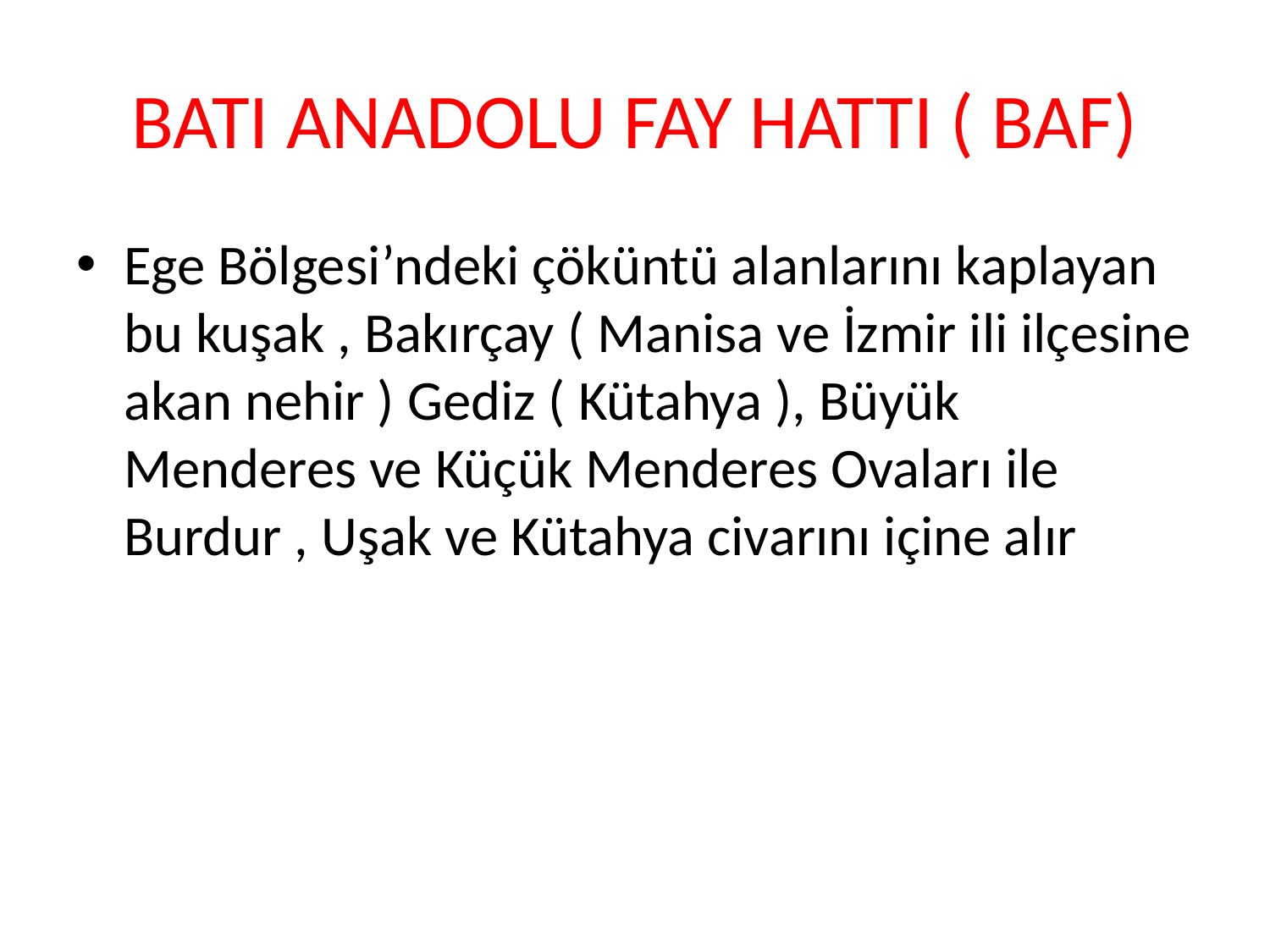

# BATI ANADOLU FAY HATTI ( BAF)
Ege Bölgesi’ndeki çöküntü alanlarını kaplayan bu kuşak , Bakırçay ( Manisa ve İzmir ili ilçesine akan nehir ) Gediz ( Kütahya ), Büyük Menderes ve Küçük Menderes Ovaları ile Burdur , Uşak ve Kütahya civarını içine alır